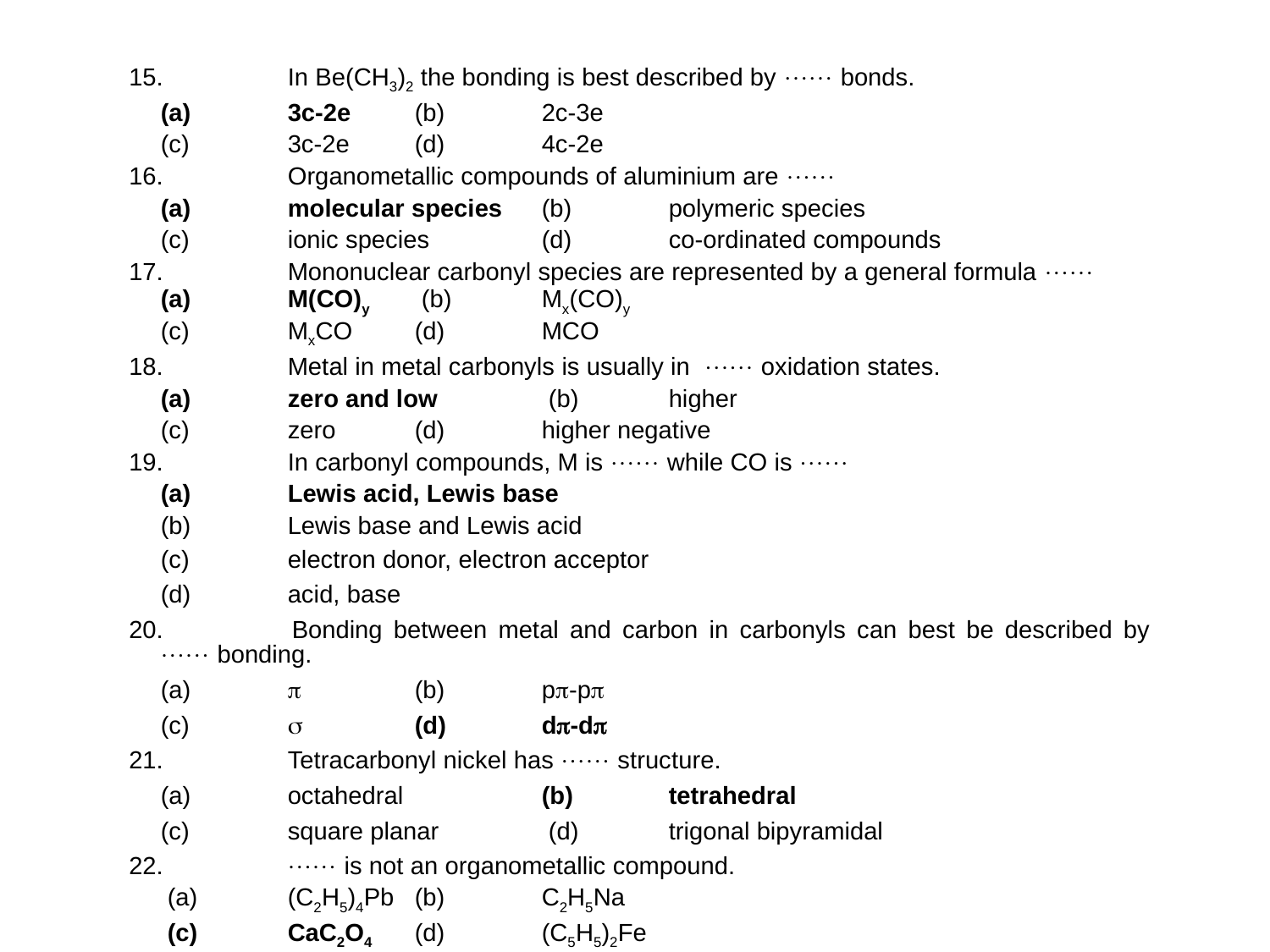

15. 	In Be(CH3)2 the bonding is best described by …… bonds.
	(a) 	3c-2e      	(b)	2c-3e
	(c) 	3c-2e      	(d)	4c-2e
16. 	Organometallic compounds of aluminium are ……
	(a) 	molecular species   	(b) 	polymeric species
	(c) 	ionic species    	(d) 	co-ordinated compounds
17. 	Mononuclear carbonyl species are represented by a general formula ……
	(a) 	M(CO)y      	 (b) 	Mx(CO)y
	(c) 	MxCO      	(d) 	MCO
18. 	Metal in metal carbonyls is usually in  …… oxidation states.
	(a) 	zero and low    	 (b) 	higher
	(c) 	zero      	(d) 	higher negative
19. 	In carbonyl compounds, M is …… while CO is ……
	(a) 	Lewis acid, Lewis base
 	(b) 	Lewis base and Lewis acid
	(c) 	electron donor, electron acceptor
	(d) 	acid, base
20. 	Bonding between metal and carbon in carbonyls can best be described by  …… bonding.
	(a)	π	(b)	pπ-pπ
	(c)	σ	(d)	dπ-dπ
21. 	Tetracarbonyl nickel has …… structure.
	(a) 	octahedral      	(b) 	tetrahedral
	(c) 	square planar     	 (d) 	trigonal bipyramidal
22. 	…… is not an organometallic compound.
	 (a) 	(C2H5)4Pb  	(b)	C2H5Na
	 (c)	CaC2O4      	(d)	(C5H5)2Fe